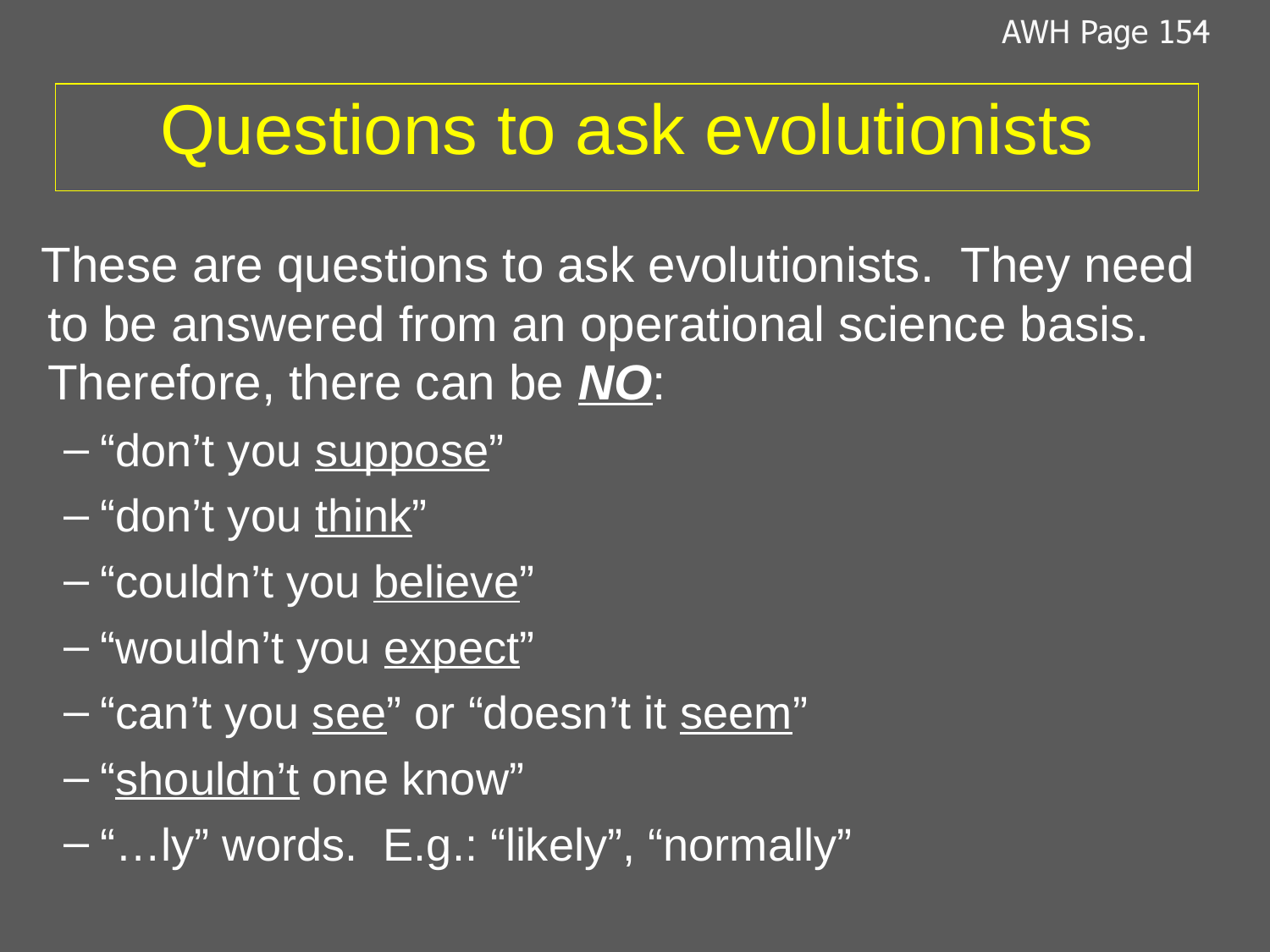

AWH Page 154
# Questions to ask evolutionists
   These are questions to ask evolutionists.  They need to be answered from an operational science basis.  Therefore, there can be NO:
“don’t you suppose”
“don’t you think”
“couldn’t you believe”
“wouldn’t you expect”
“can’t you see” or “doesn’t it seem”
“shouldn’t one know”
“…ly” words.  E.g.: “likely”, “normally”